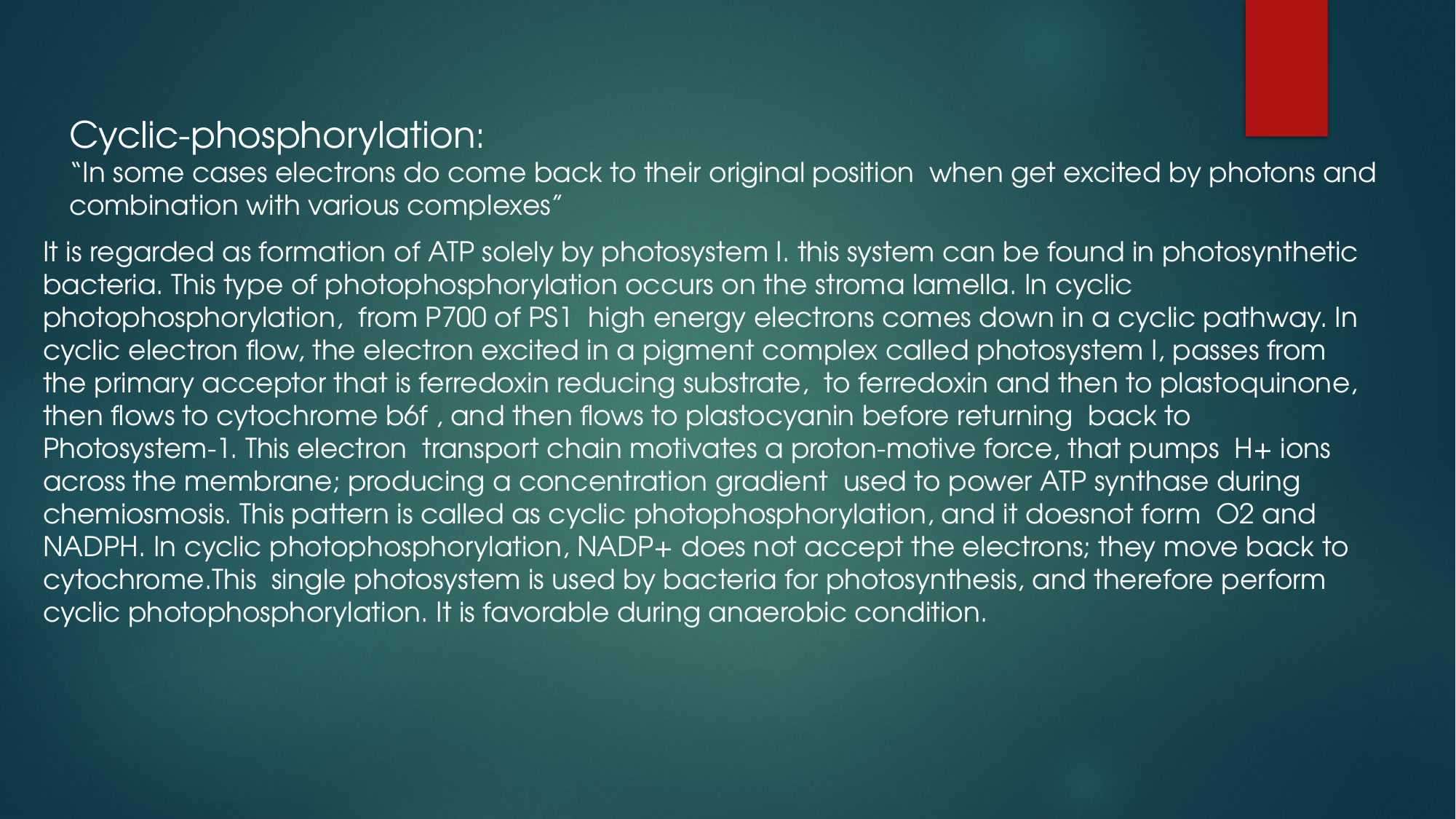

Cyclic-phosphorylation:
“In some cases electrons do come back to their original position  when get excited by photons and combination with various complexes”
It is regarded as formation of ATP solely by photosystem I. this system can be found in photosynthetic bacteria. This type of photophosphorylation occurs on the stroma lamella. In cyclic photophosphorylation,  from P700 of PS1  high energy electrons comes down in a cyclic pathway. In cyclic electron flow, the electron excited in a pigment complex called photosystem I, passes from the primary acceptor that is ferredoxin reducing substrate,  to ferredoxin and then to plastoquinone, then flows to cytochrome b6f , and then flows to plastocyanin before returning  back to Photosystem-1. This electron  transport chain motivates a proton-motive force, that pumps  H+ ions across the membrane; producing a concentration gradient  used to power ATP synthase during chemiosmosis. This pattern is called as cyclic photophosphorylation, and it doesnot form  O2 and NADPH. In cyclic photophosphorylation, NADP+ does not accept the electrons; they move back to cytochrome.This  single photosystem is used by bacteria for photosynthesis, and therefore perform  cyclic photophosphorylation. It is favorable during anaerobic condition.